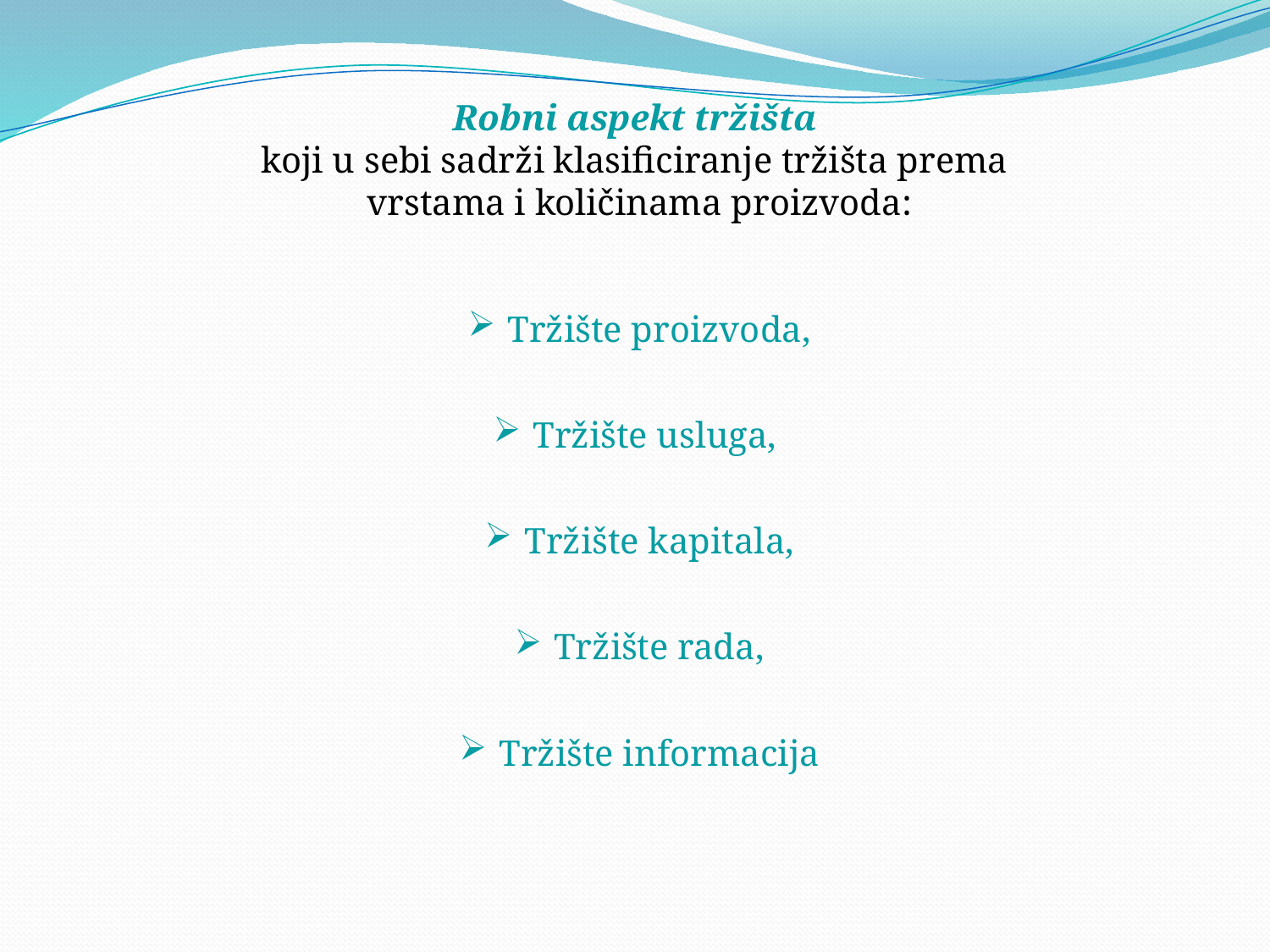

Robni aspekt tržišta
koji u sebi sadrži klasificiranje tržišta prema
vrstama i količinama proizvoda:

Tržište proizvoda,

Tržište usluga,

Tržište kapitala,

Tržište rada,

Tržište informacija